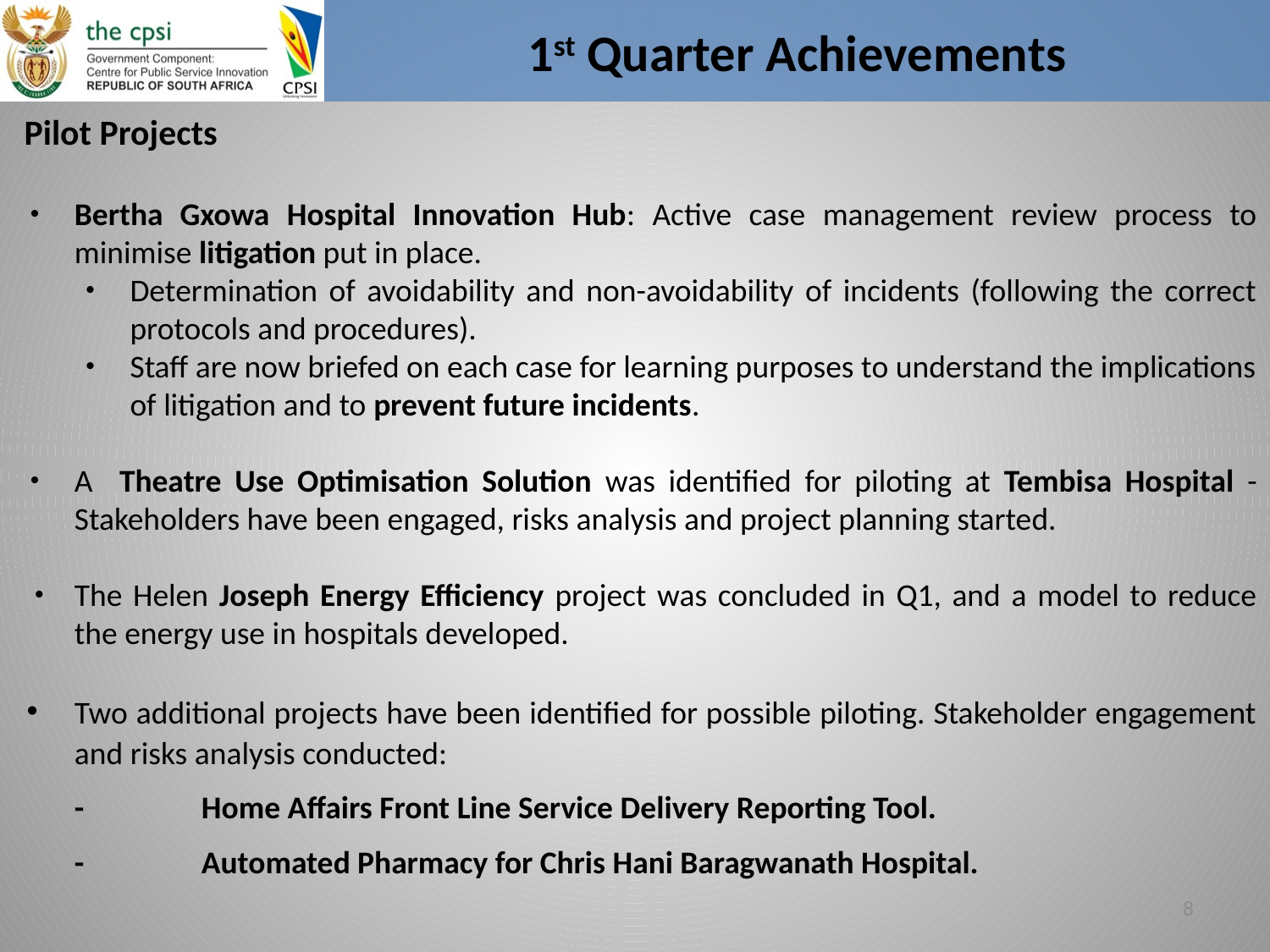

# 1st Quarter Achievements
Pilot Projects

Bertha Gxowa Hospital Innovation Hub: Active case management review process to minimise litigation put in place.
Determination of avoidability and non-avoidability of incidents (following the correct protocols and procedures).
Staff are now briefed on each case for learning purposes to understand the implications of litigation and to prevent future incidents.

A  Theatre Use Optimisation Solution was identified for piloting at Tembisa Hospital - Stakeholders have been engaged, risks analysis and project planning started.

The Helen Joseph Energy Efficiency project was concluded in Q1, and a model to reduce the energy use in hospitals developed.

Two additional projects have been identified for possible piloting. Stakeholder engagement and risks analysis conducted:
-	Home Affairs Front Line Service Delivery Reporting Tool.
-	Automated Pharmacy for Chris Hani Baragwanath Hospital.

8